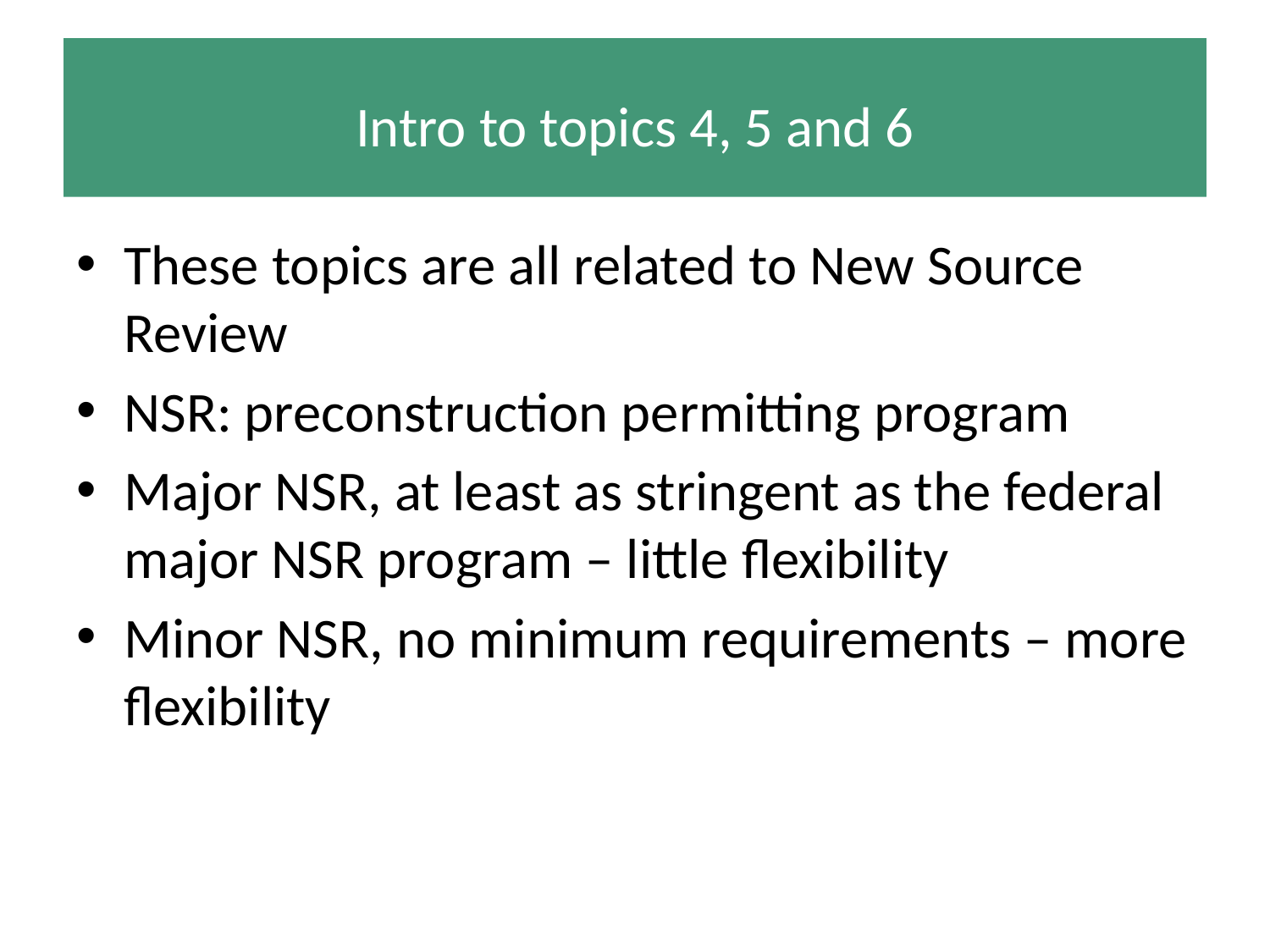

# Intro to topics 4, 5 and 6
These topics are all related to New Source Review
NSR: preconstruction permitting program
Major NSR, at least as stringent as the federal major NSR program – little flexibility
Minor NSR, no minimum requirements – more flexibility